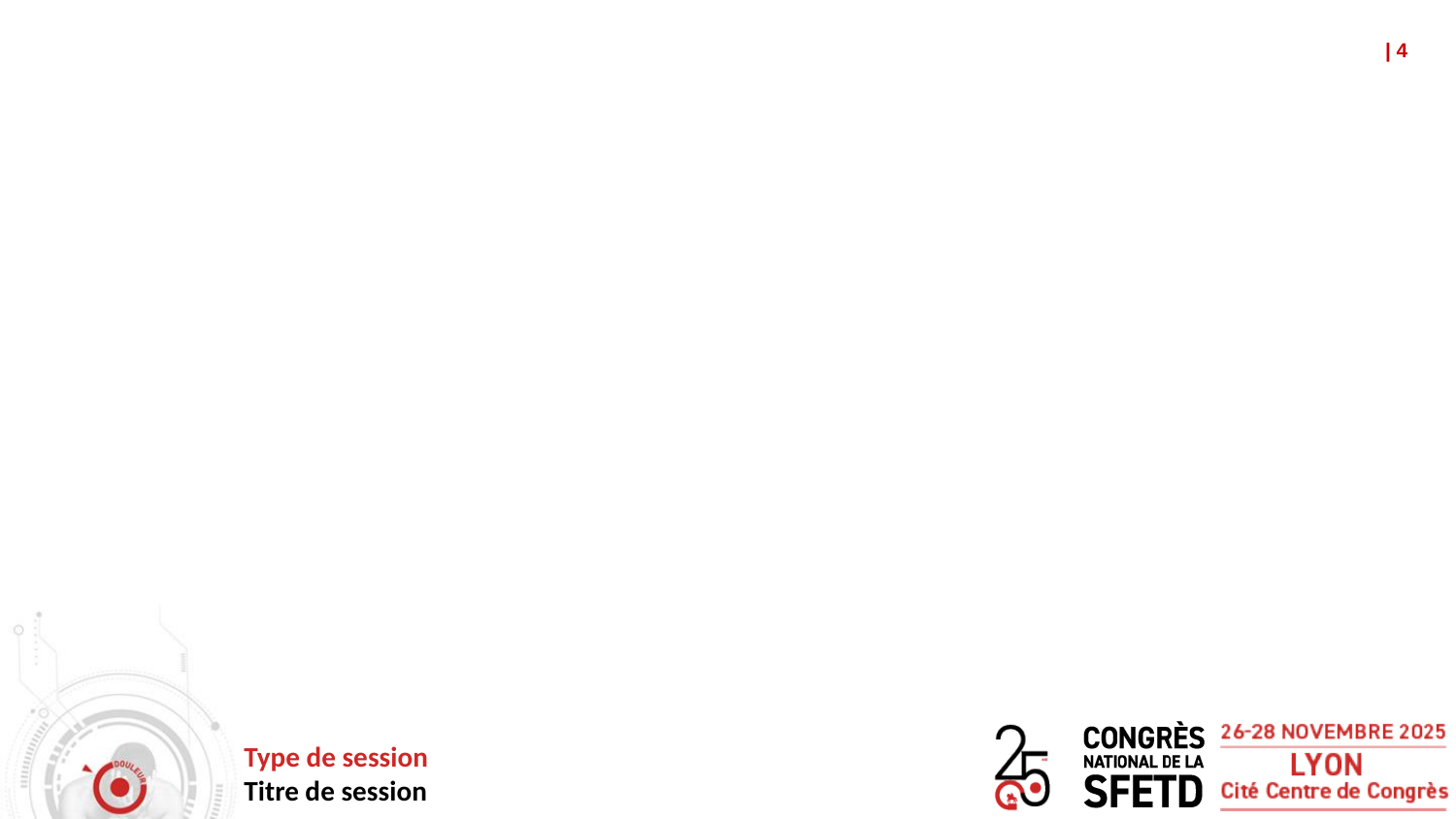

| 4
#

Type de session
Titre de session